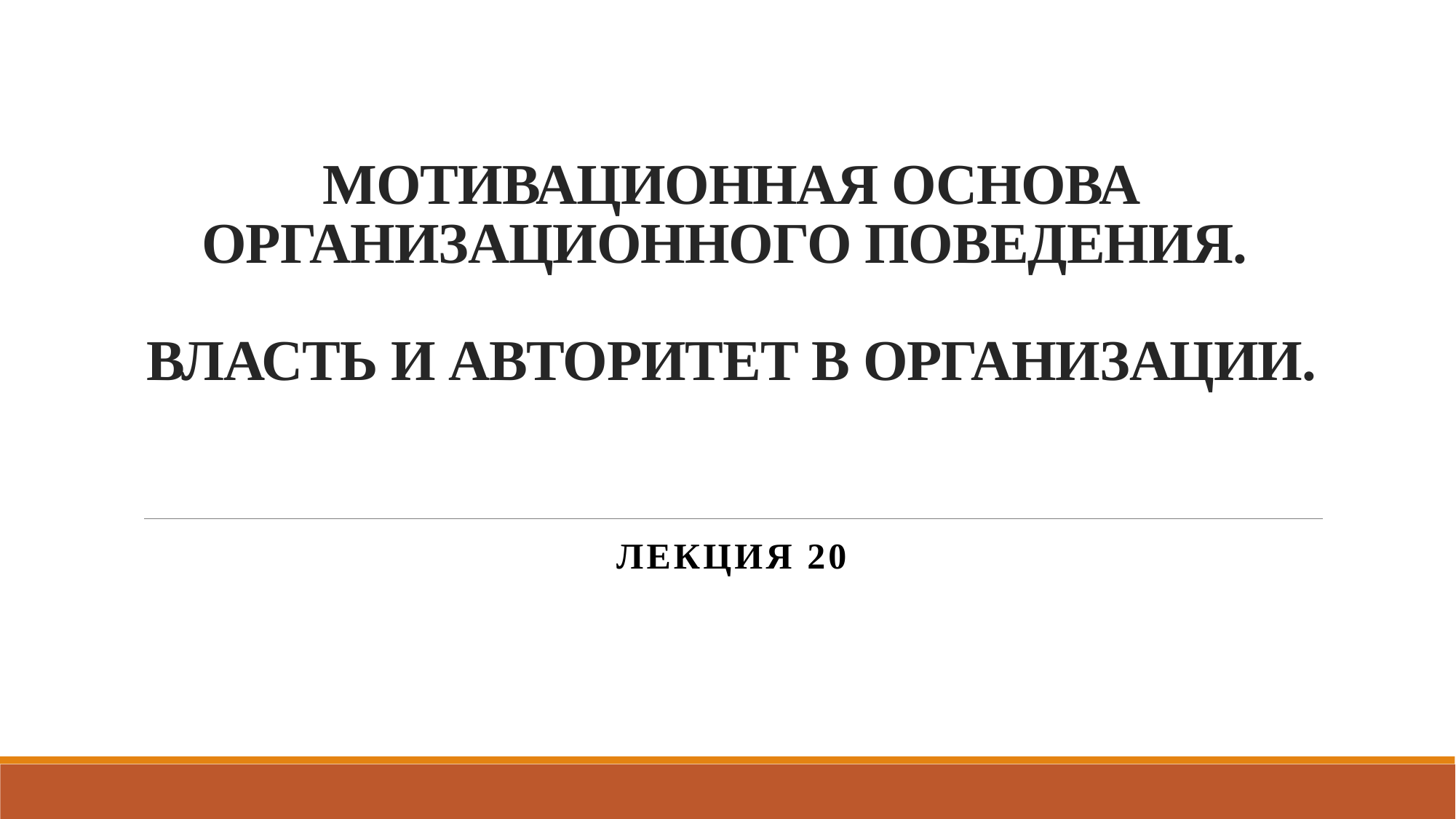

# МОТИВАЦИОННАЯ ОСНОВА ОРГАНИЗАЦИОННОГО ПОВЕДЕНИЯ. ВЛАСТЬ И АВТОРИТЕТ В ОРГАНИЗАЦИИ.
Лекция 20